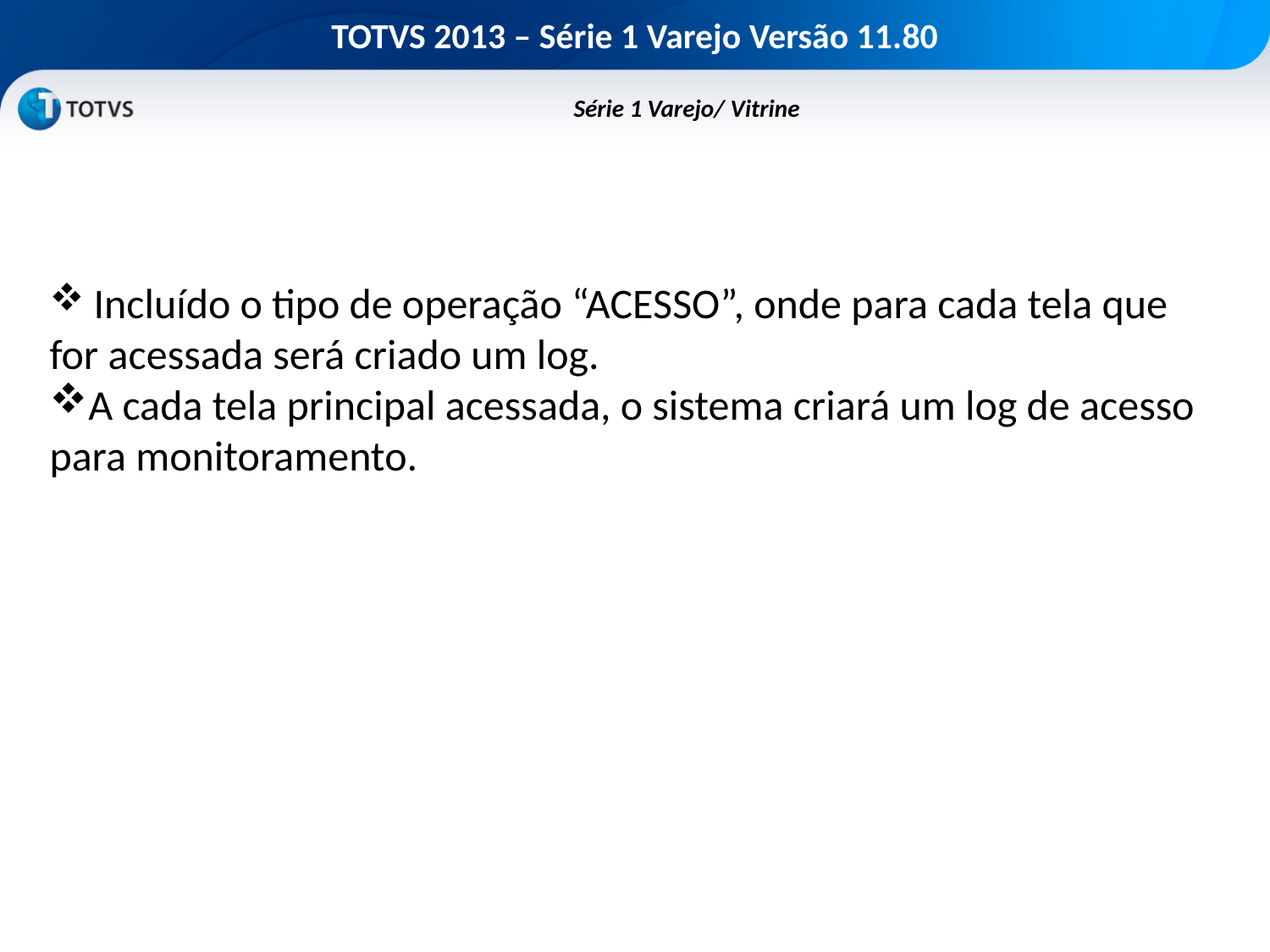

# TOTVS 2013 – Série 1 Varejo Versão 11.80
	Série 1 Varejo/ Vitrine

 Incluído o tipo de operação “ACESSO”, onde para cada tela que for acessada será criado um log.
A cada tela principal acessada, o sistema criará um log de acesso para monitoramento.